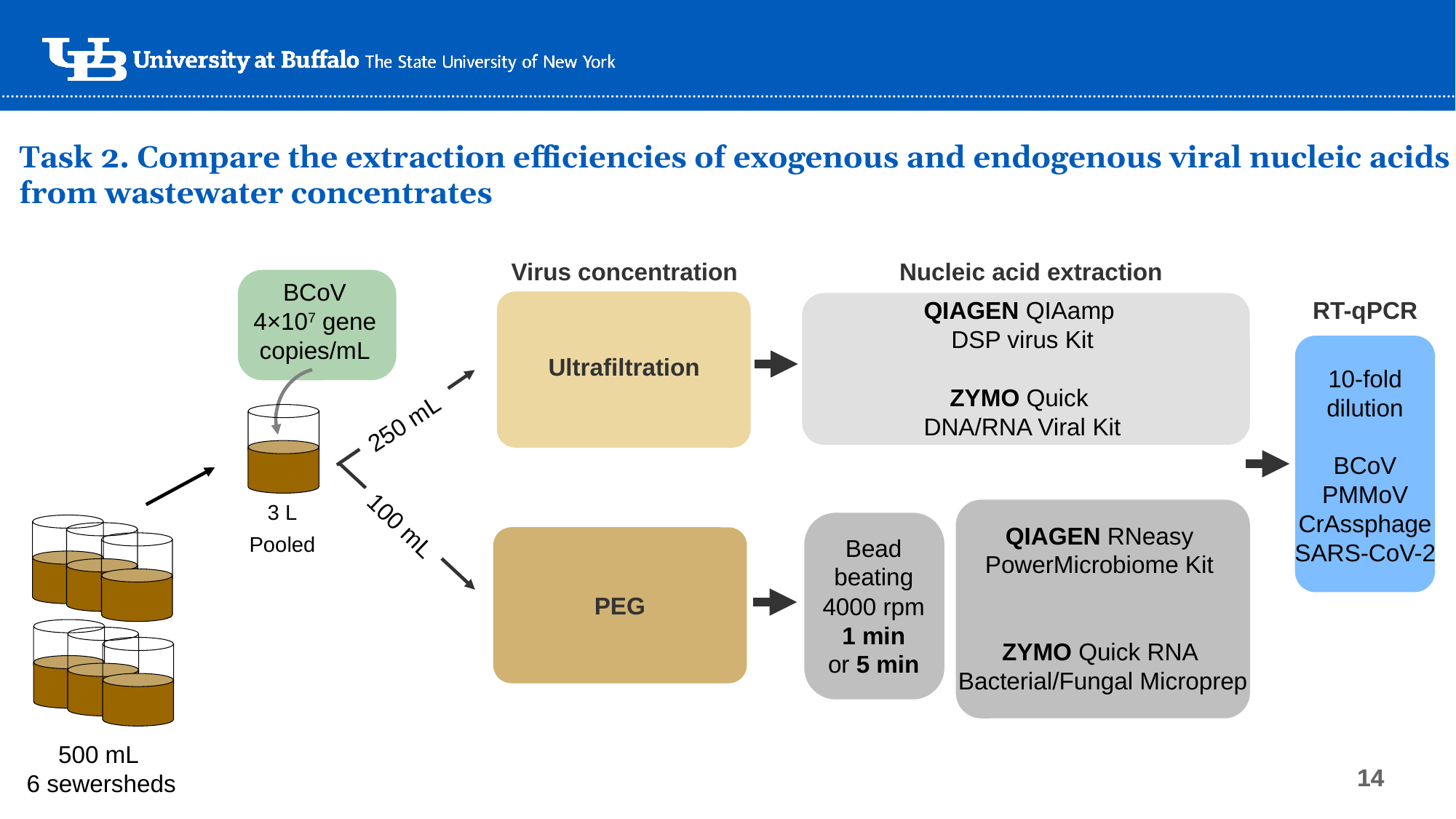

Task 2. Compare the extraction efficiencies of exogenous and endogenous viral nucleic acids from wastewater concentrates​
Virus concentration
Nucleic acid extraction

BCoV
4×107 gene copies/mL

RT-qPCR
QIAGEN QIAamp
DSP virus Kit

ZYMO Quick
DNA/RNA Viral Kit

Ultrafiltration
10-fold dilution

BCoV
PMMoV
CrAssphage
SARS-CoV-2
250 mL

3 L
Pooled

100 mL

QIAGEN RNeasy
PowerMicrobiome Kit

ZYMO Quick RNA
Bacterial/Fungal Microprep

500 mL
6 sewersheds

Bead beating
4000 rpm
1 min
or 5 min
PEG
14
14